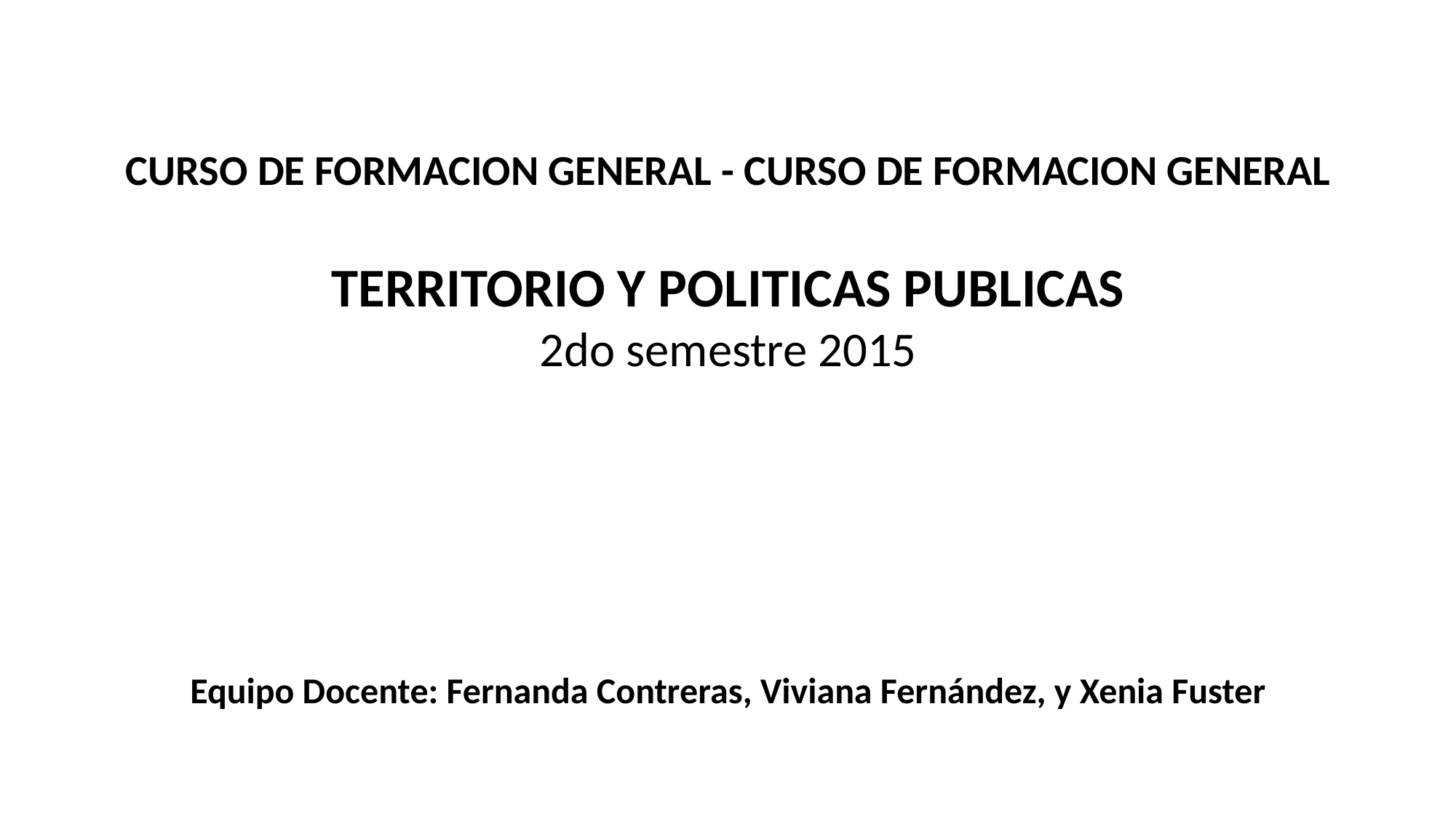

CURSO DE FORMACION GENERAL - CURSO DE FORMACION GENERAL

TERRITORIO Y POLITICAS PUBLICAS
2do semestre 2015

Equipo Docente: Fernanda Contreras, Viviana Fernández, y Xenia Fuster